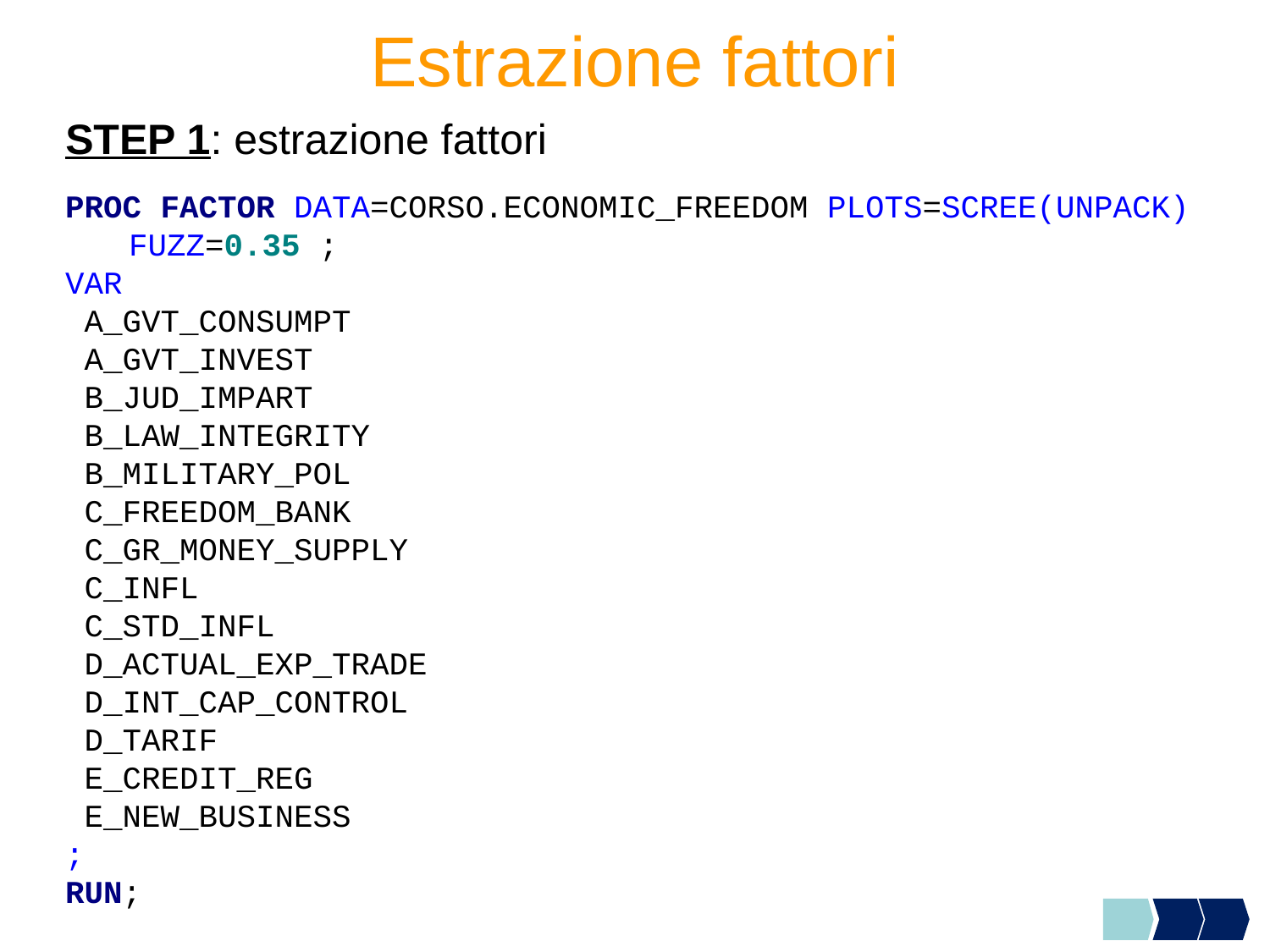

# Estrazione fattori
STEP 1: estrazione fattori
PROC FACTOR DATA=CORSO.ECONOMIC_FREEDOM PLOTS=SCREE(UNPACK) FUZZ=0.35 ;
VAR
 A_GVT_CONSUMPT
 A_GVT_INVEST
 B_JUD_IMPART
 B_LAW_INTEGRITY
 B_MILITARY_POL
 C_FREEDOM_BANK
 C_GR_MONEY_SUPPLY
 C_INFL
 C_STD_INFL
 D_ACTUAL_EXP_TRADE
 D_INT_CAP_CONTROL
 D_TARIF
 E_CREDIT_REG
 E_NEW_BUSINESS
;
RUN;